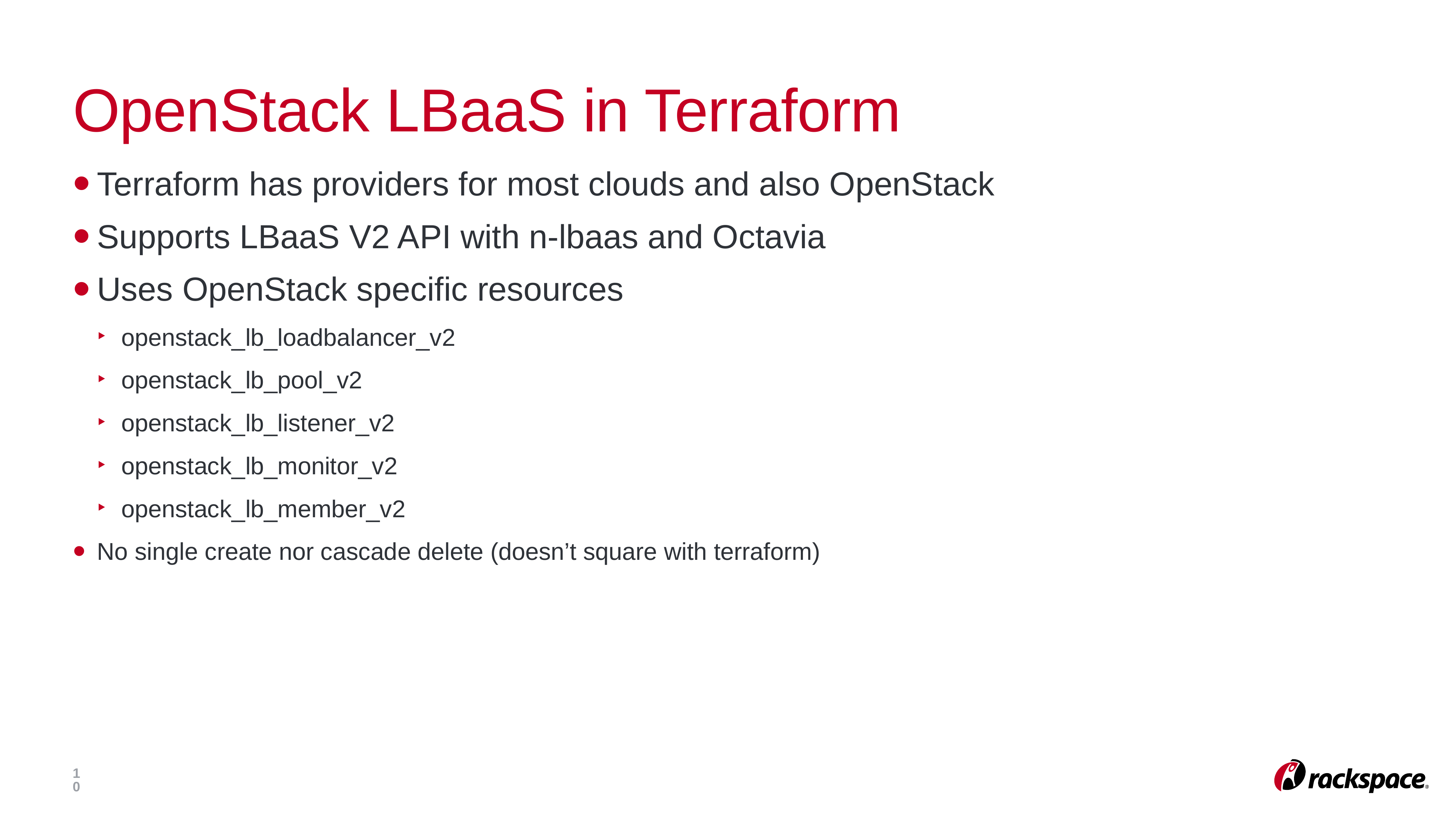

# OpenStack LBaaS in Terraform
Terraform has providers for most clouds and also OpenStack
Supports LBaaS V2 API with n-lbaas and Octavia
Uses OpenStack specific resources
openstack_lb_loadbalancer_v2
openstack_lb_pool_v2
openstack_lb_listener_v2
openstack_lb_monitor_v2
openstack_lb_member_v2
No single create nor cascade delete (doesn’t square with terraform)

10